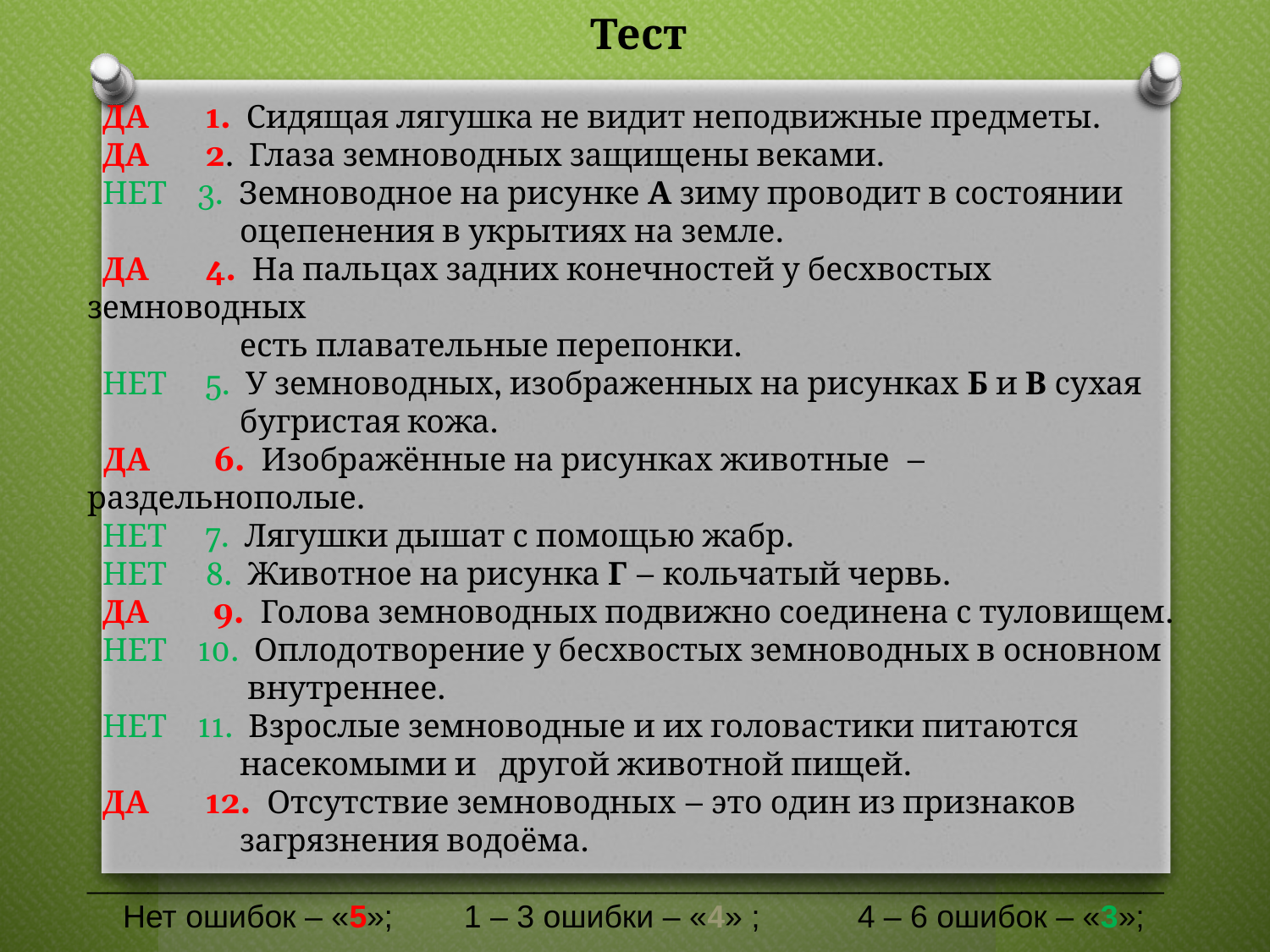

Тест

  ДА       1.  Сидящая лягушка не видит неподвижные предметы.
  ДА       2.  Глаза земноводных защищены веками.
  НЕТ    3.  Земноводное на рисунке А зиму проводит в состоянии
                    оцепенения в укрытиях на земле.
  ДА       4.  На пальцах задних конечностей у бесхвостых земноводных
                    есть плавательные перепонки.
  НЕТ     5.  У земноводных, изображенных на рисунках Б и В сухая
                    бугристая кожа.
  ДА        6.  Изображённые на рисунках животные  – раздельнополые.
  НЕТ     7.  Лягушки дышат с помощью жабр.
  НЕТ     8.  Животное на рисунка Г – кольчатый червь.
  ДА        9.  Голова земноводных подвижно соединена с туловищем.
  НЕТ    10.  Оплодотворение у бесхвостых земноводных в основном
                     внутреннее.
  НЕТ    11.  Взрослые земноводные и их головастики питаются
                    насекомыми и   другой животной пищей.
  ДА       12.  Отсутствие земноводных – это один из признаков
                    загрязнения водоёма.
_____________________________________________________
    Нет ошибок – «5»;        1 – 3 ошибки – «4» ;           4 – 6 ошибок – «3»;